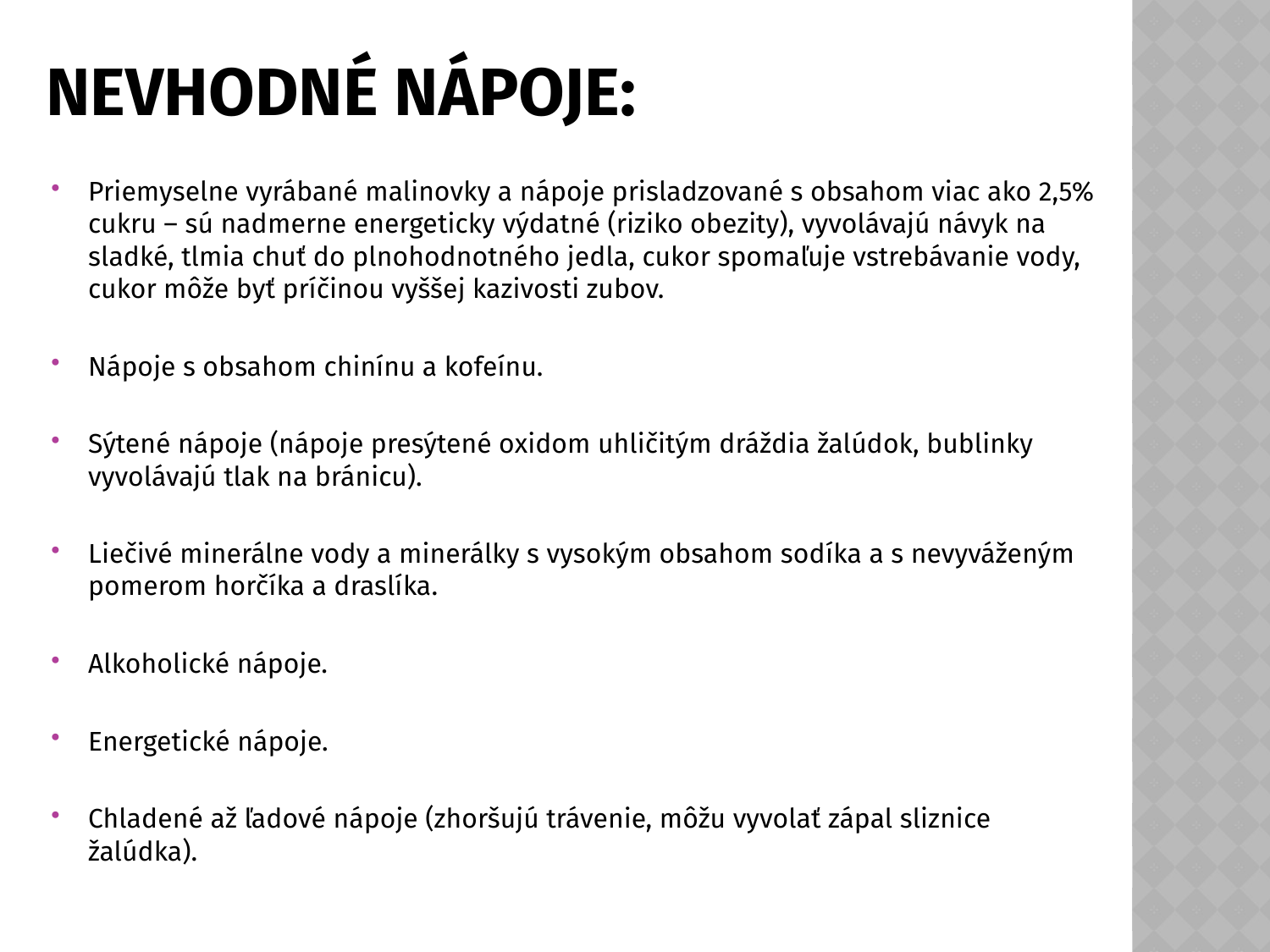

# Nevhodné nápoje:

Priemyselne vyrábané malinovky a nápoje prisladzované s obsahom viac ako 2,5% cukru – sú nadmerne energeticky výdatné (riziko obezity), vyvolávajú návyk na sladké, tlmia chuť do plnohodnotného jedla, cukor spomaľuje vstrebávanie vody, cukor môže byť príčinou vyššej kazivosti zubov.

Nápoje s obsahom chinínu a kofeínu.

Sýtené nápoje (nápoje presýtené oxidom uhličitým dráždia žalúdok, bublinky vyvolávajú tlak na bránicu).

Liečivé minerálne vody a minerálky s vysokým obsahom sodíka a s nevyváženým pomerom horčíka a draslíka.

Alkoholické nápoje.

Energetické nápoje.

Chladené až ľadové nápoje (zhoršujú trávenie, môžu vyvolať zápal sliznice žalúdka).